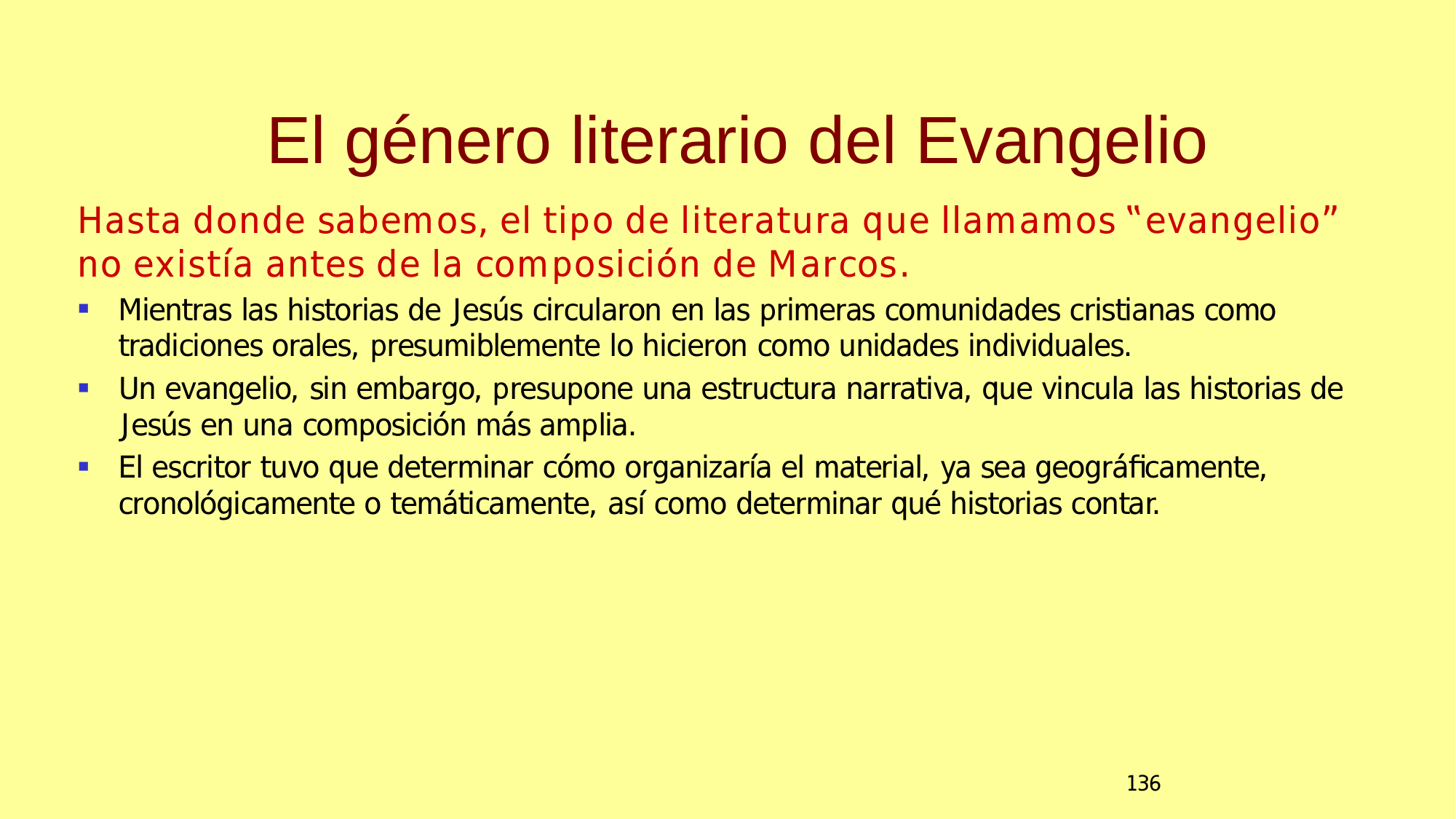

# El género literario del Evangelio
Hasta donde sabemos, el tipo de literatura que llamamos “evangelio” no existía antes de la composición de Marcos.
Mientras las historias de Jesús circularon en las primeras comunidades cristianas como tradiciones orales, presumiblemente lo hicieron como unidades individuales.
Un evangelio, sin embargo, presupone una estructura narrativa, que vincula las historias de Jesús en una composición más amplia.
El escritor tuvo que determinar cómo organizaría el material, ya sea geográficamente, cronológicamente o temáticamente, así como determinar qué historias contar.
136